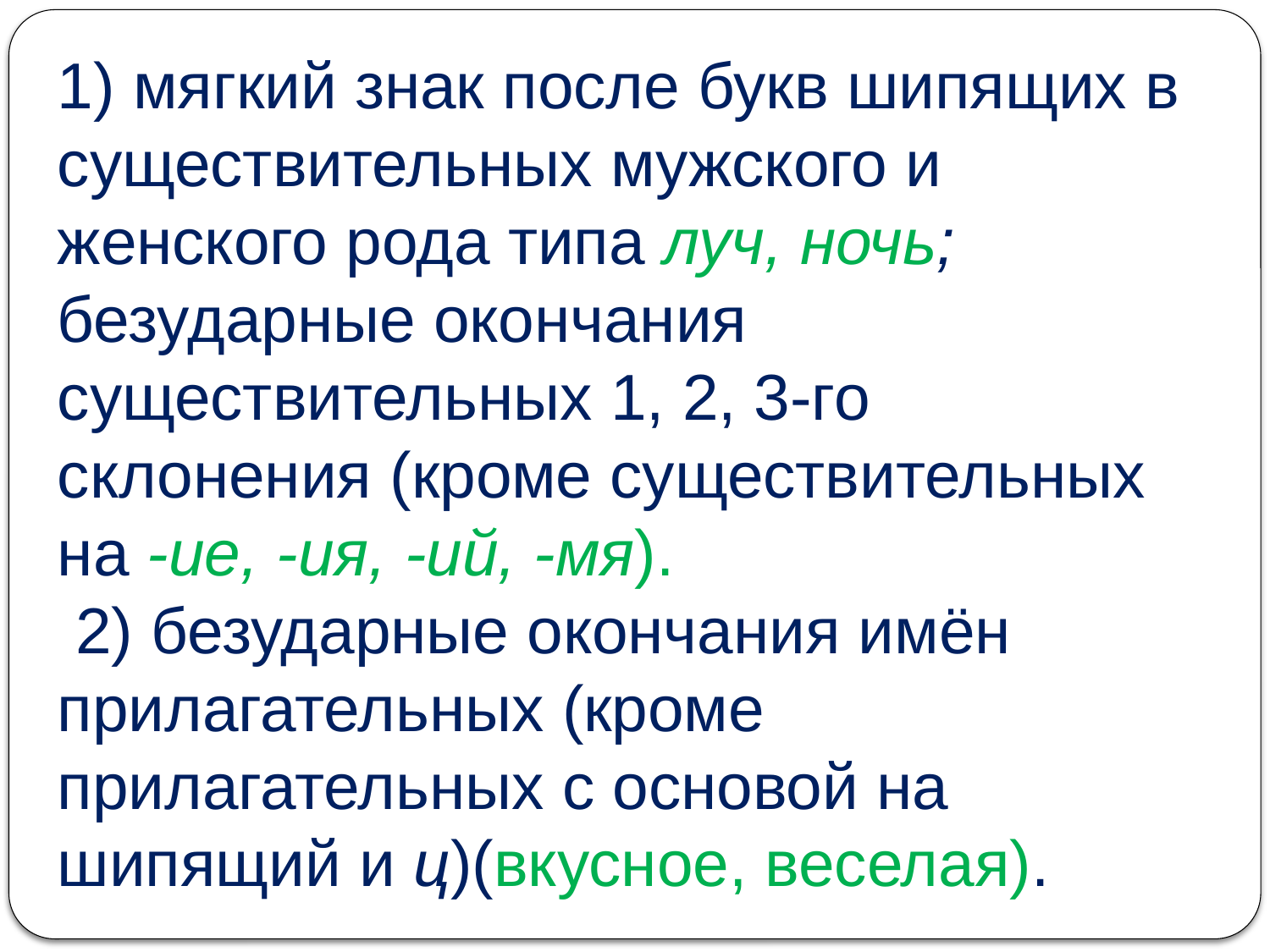

# 1) мягкий знак после букв шипящих в существительных мужского и женского рода типа луч, ночь; безударные окончания существительных 1, 2, 3-го склонения (кроме существительных на -ие, -ия, -ий, -мя). 2) безударные окончания имён прилагательных (кроме прилагательных с основой на шипящий и ц)(вкусное, веселая).